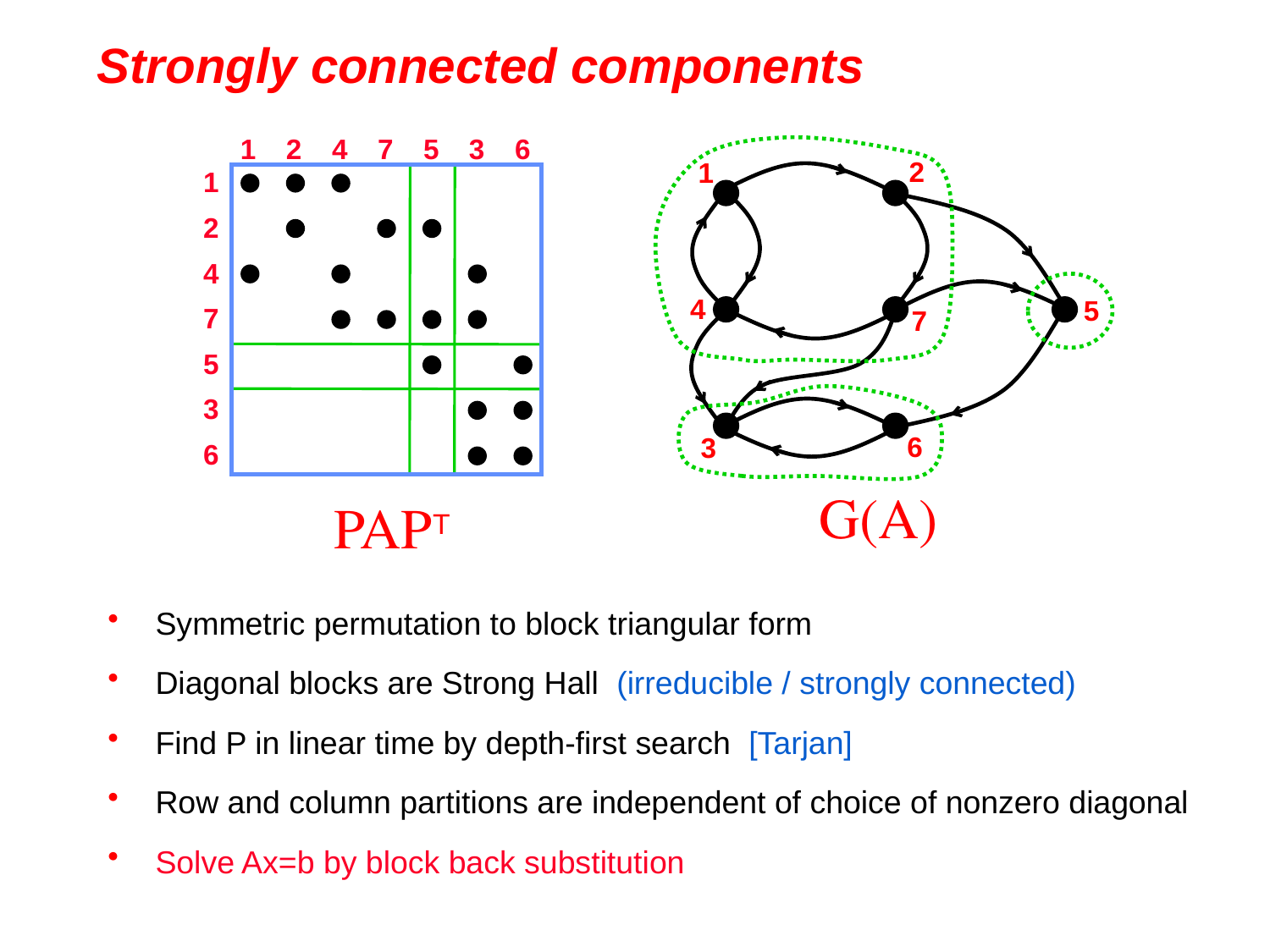

# Strongly connected components
1
2
4
7
5
3
6
1
2
4
7
5
3
6

2
1

4
5
7

6
3

G(A)
PAPT
Symmetric permutation to block triangular form
Diagonal blocks are Strong Hall  (irreducible / strongly connected)
Find P in linear time by depth-first search  [Tarjan]
Row and column partitions are independent of choice of nonzero diagonal
Solve Ax=b by block back substitution